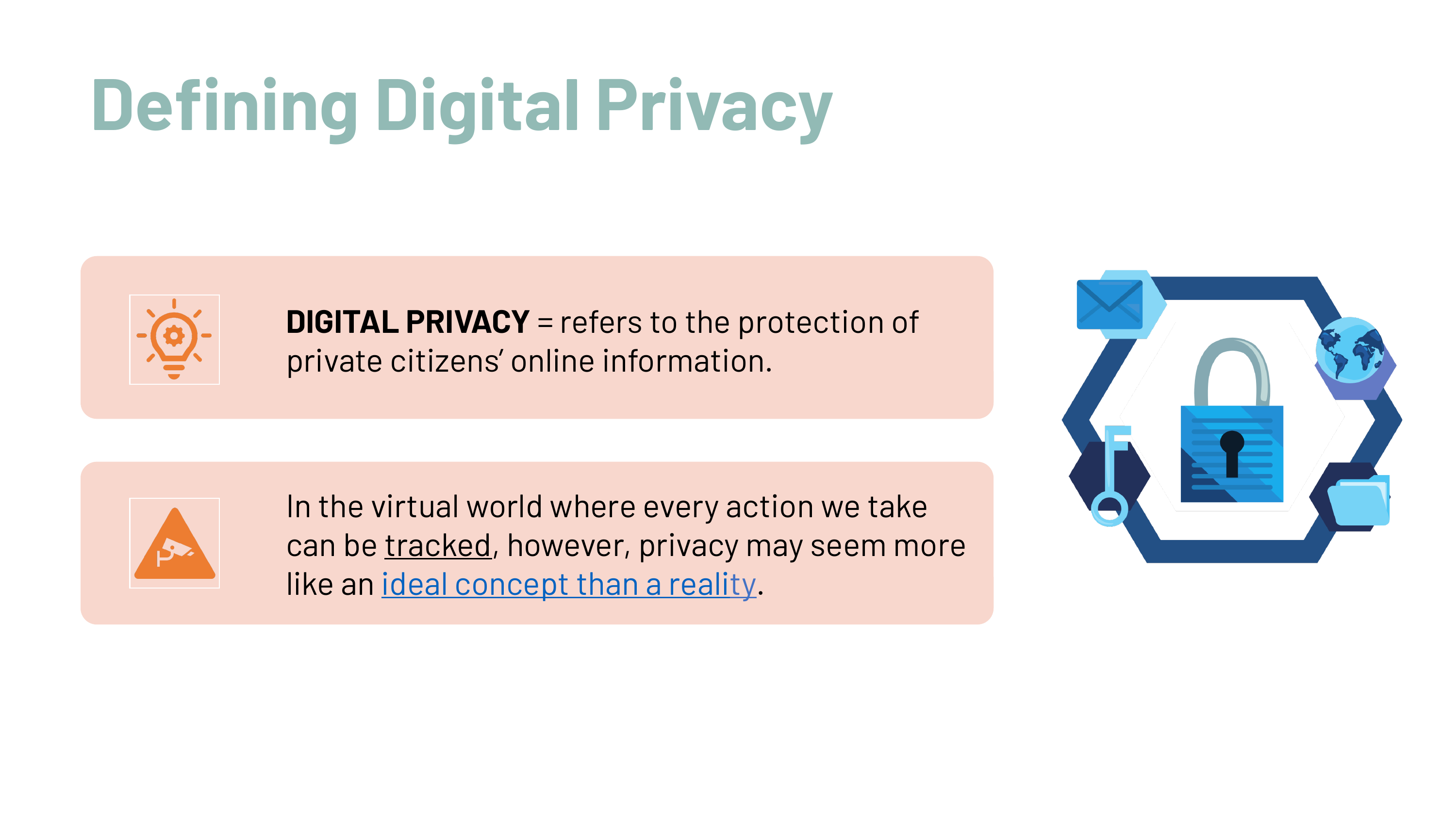

# Defining Digital Privacy
DIGITAL PRIVACY = refers to the protection of private citizens’ online information.
In the virtual world where every action we take can be tracked, however, privacy may seem more like an ideal concept than a reality.